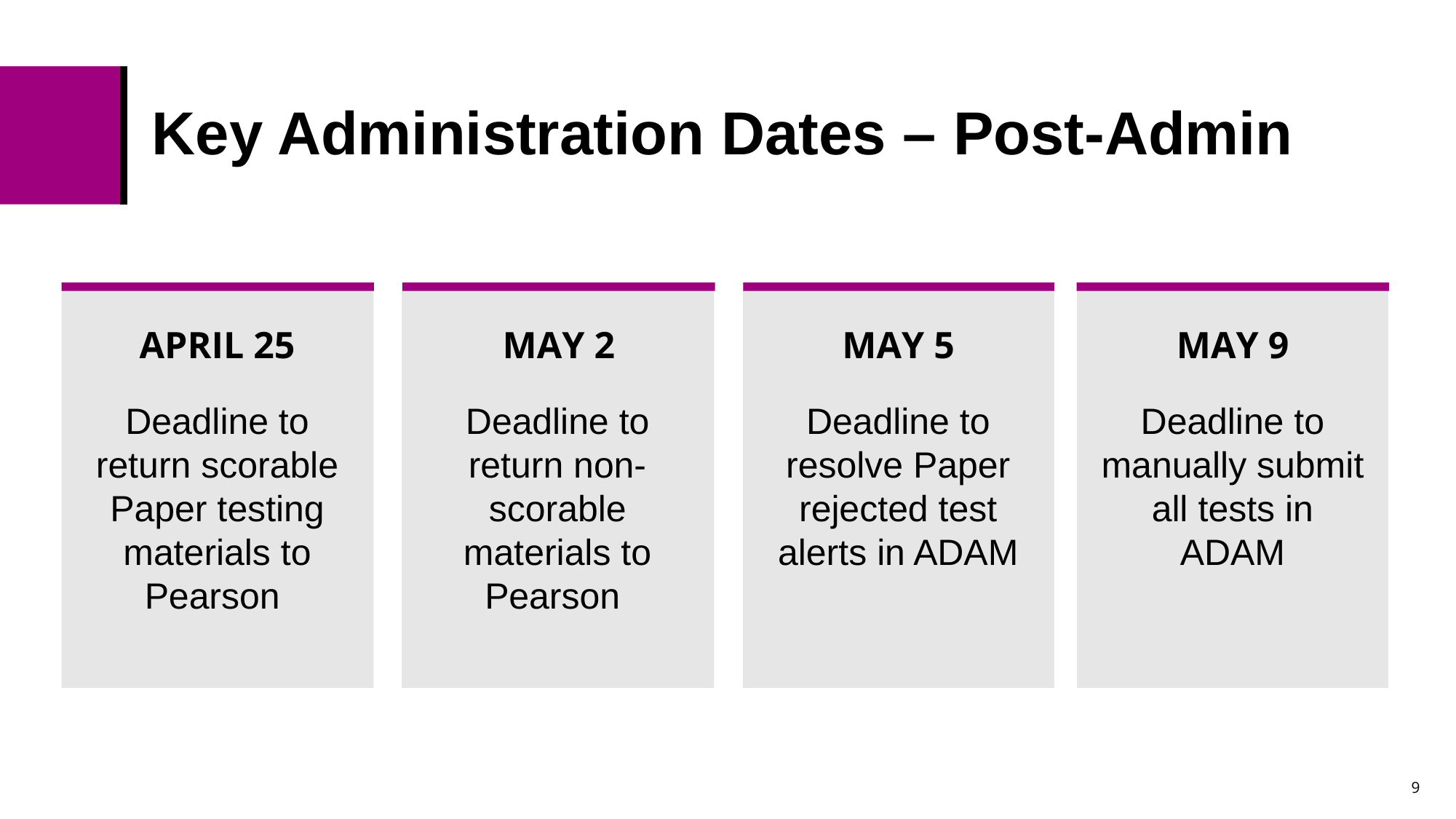

# Key Administration Dates – Post-Admin

APRIL 25
MAY 2
MAY 5
MAY 9
Deadline to resolve Paper rejected test alerts in ADAM
Deadline to return scorable Paper testing materials to Pearson
Deadline to return non-scorable materials to Pearson
Deadline to manually submit all tests in ADAM
9